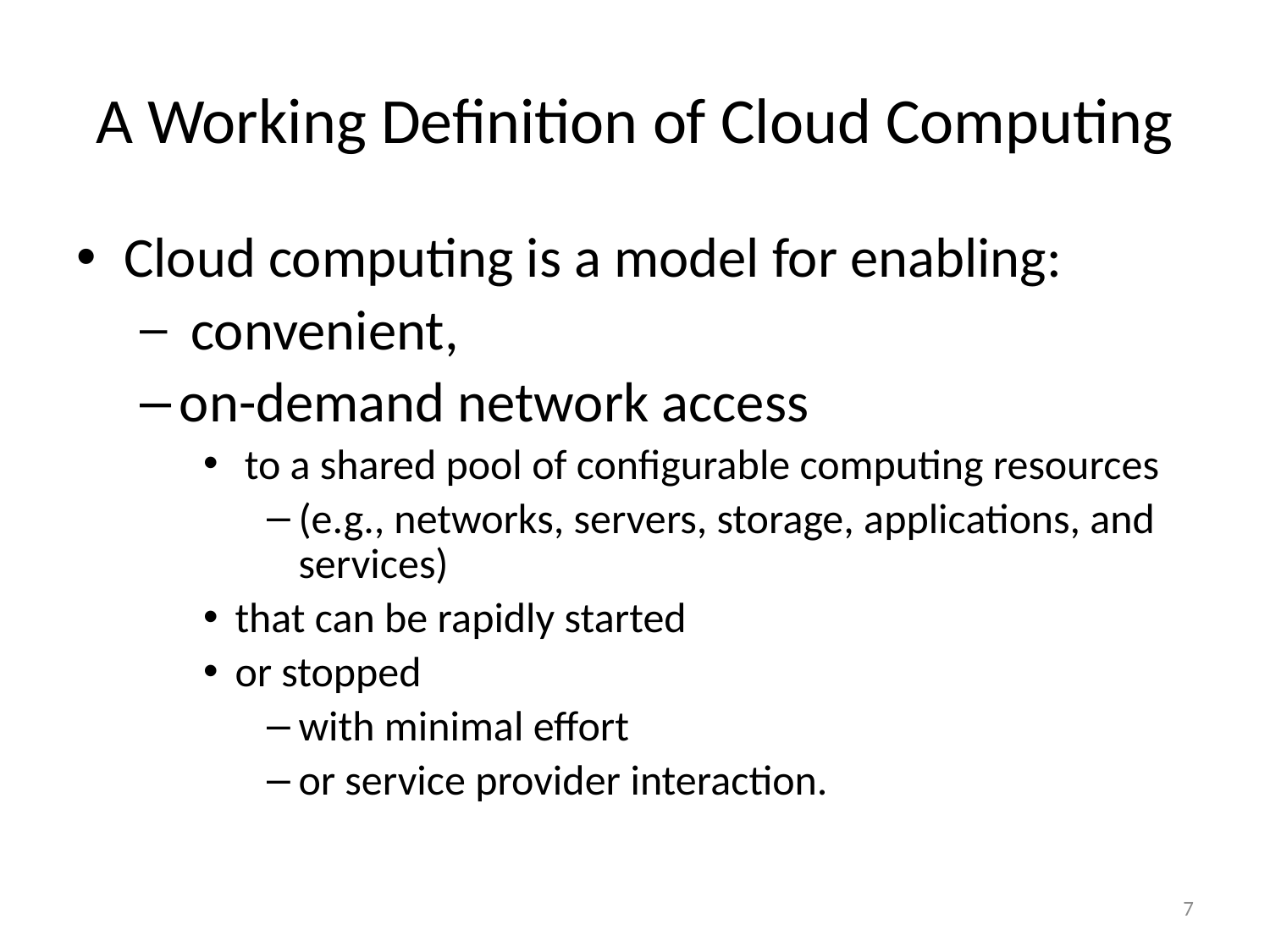

# A Working Definition of Cloud Computing
Cloud computing is a model for enabling:
 convenient,
on-demand network access
 to a shared pool of configurable computing resources
(e.g., networks, servers, storage, applications, and services)
that can be rapidly started
or stopped
with minimal effort
or service provider interaction.
7